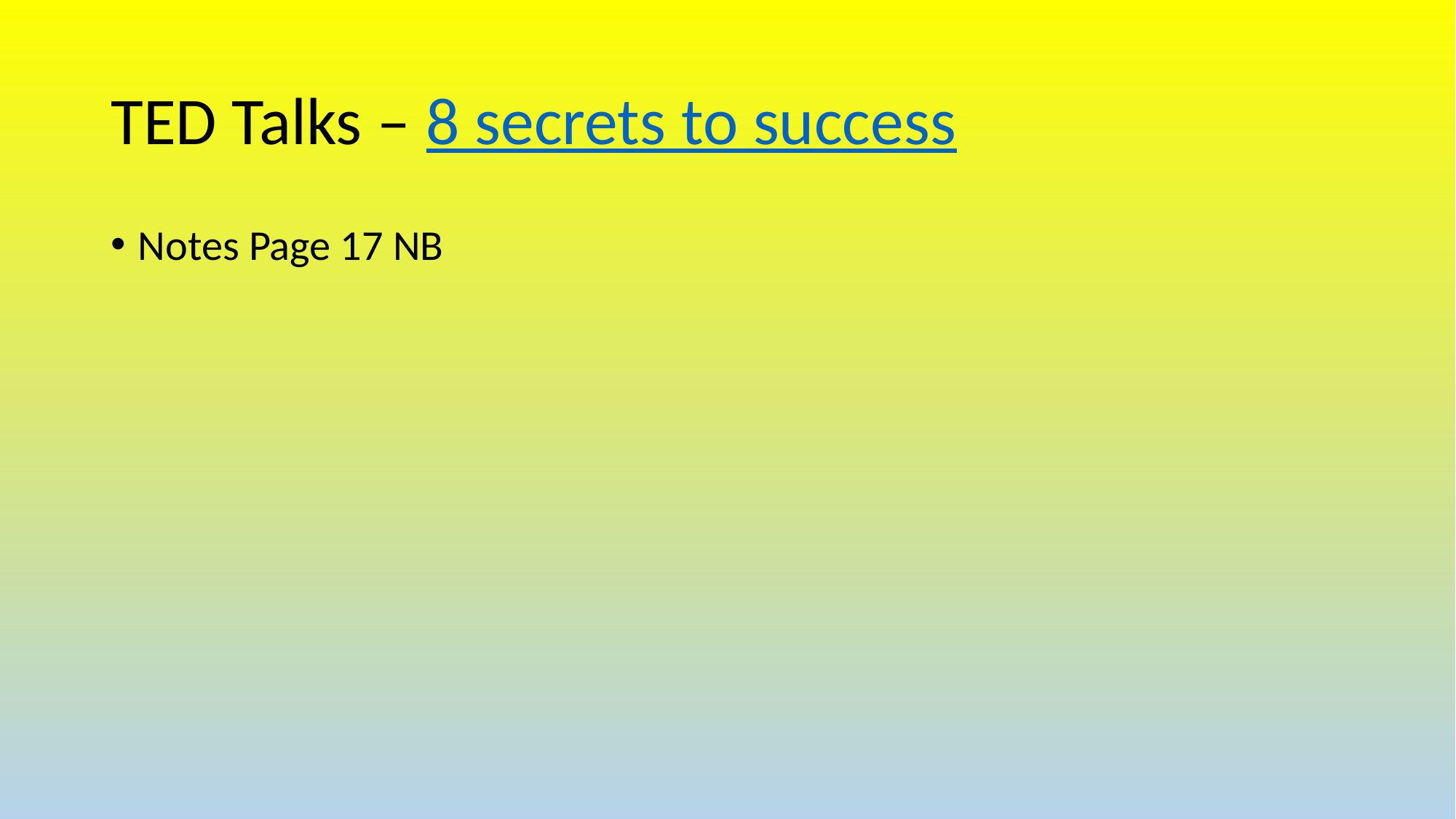

# TED Talks – 8 secrets to success
Notes Page 17 NB